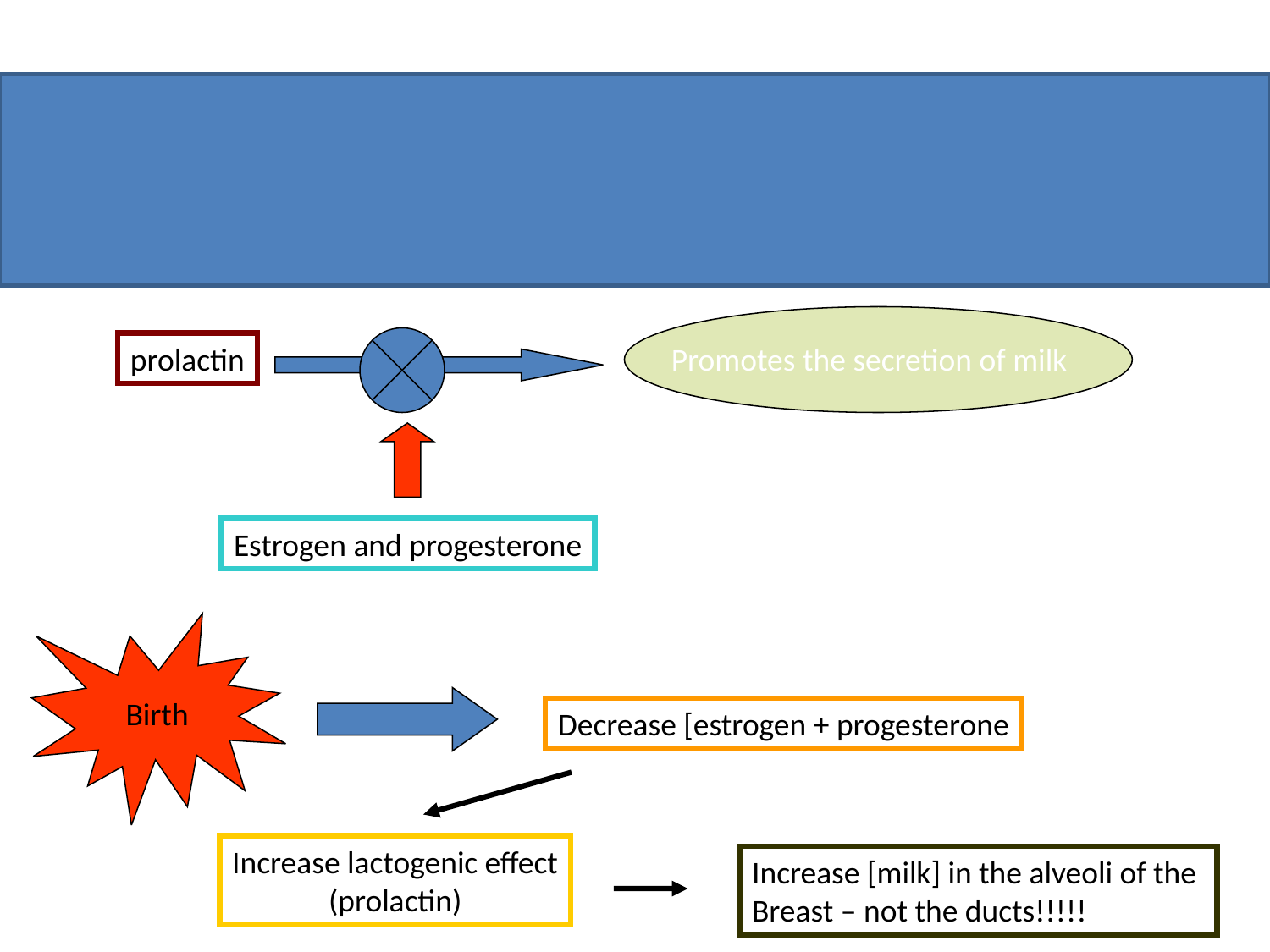

Function of prolactin:

prolactin
Promotes the secretion of milk

Estrogen and progesterone
Birth

Decrease [estrogen + progesterone

Increase lactogenic effect
(prolactin)
Increase [milk] in the alveoli of the
Breast – not the ducts!!!!!